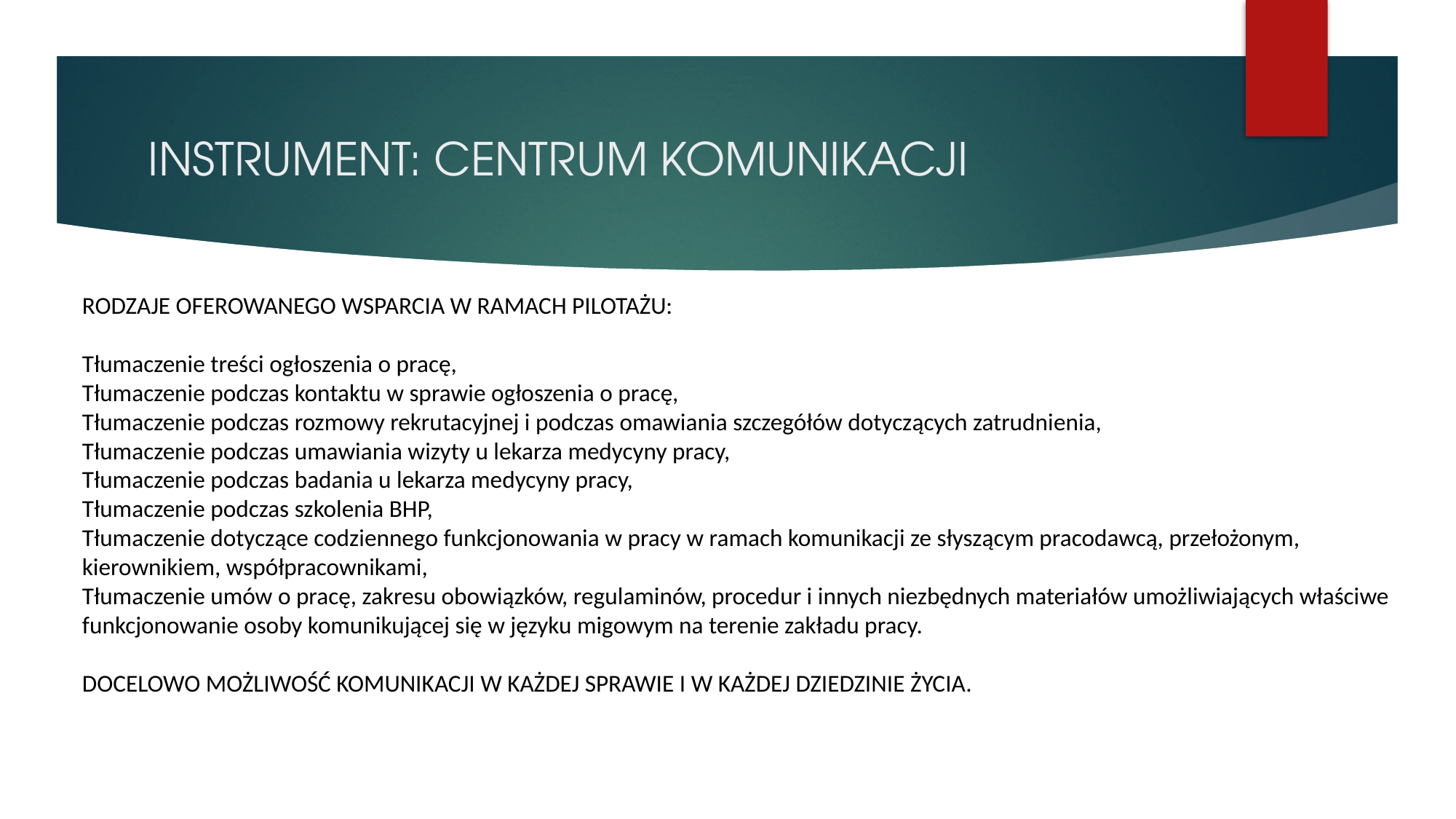

# INSTRUMENT: CENTRUM KOMUNIKACJI
RODZAJE OFEROWANEGO WSPARCIA W RAMACH PILOTAŻU:

Tłumaczenie treści ogłoszenia o pracę,
Tłumaczenie podczas kontaktu w sprawie ogłoszenia o pracę,
Tłumaczenie podczas rozmowy rekrutacyjnej i podczas omawiania szczegółów dotyczących zatrudnienia,
Tłumaczenie podczas umawiania wizyty u lekarza medycyny pracy,
Tłumaczenie podczas badania u lekarza medycyny pracy,
Tłumaczenie podczas szkolenia BHP,
Tłumaczenie dotyczące codziennego funkcjonowania w pracy w ramach komunikacji ze słyszącym pracodawcą, przełożonym, kierownikiem, współpracownikami,
Tłumaczenie umów o pracę, zakresu obowiązków, regulaminów, procedur i innych niezbędnych materiałów umożliwiających właściwe funkcjonowanie osoby komunikującej się w języku migowym na terenie zakładu pracy.

DOCELOWO MOŻLIWOŚĆ KOMUNIKACJI W KAŻDEJ SPRAWIE I W KAŻDEJ DZIEDZINIE ŻYCIA.